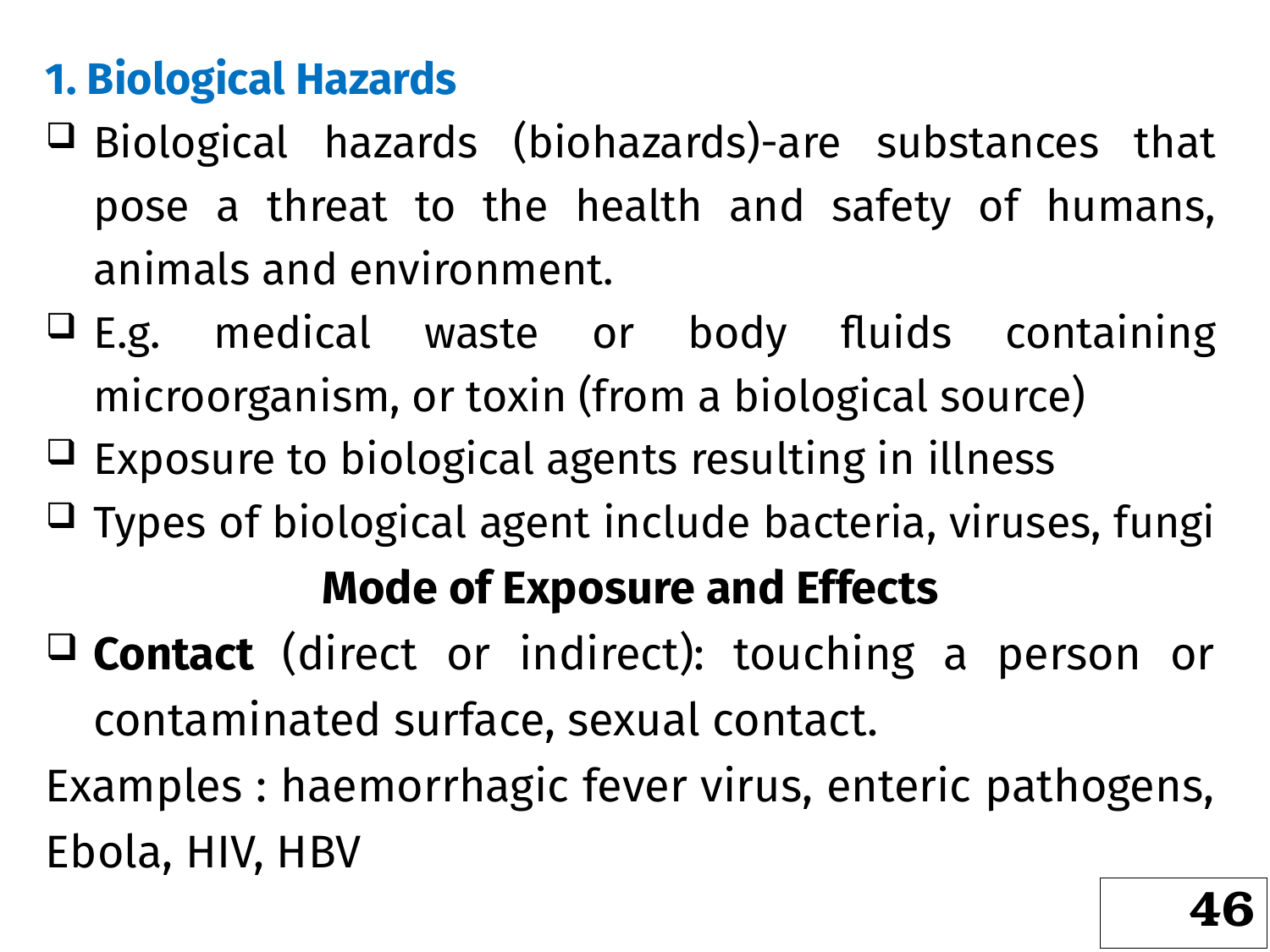

1. Biological Hazards
Biological hazards (biohazards)-are substances that pose a threat to the health and safety of humans, animals and environment.
E.g. medical waste or body fluids containing microorganism, or toxin (from a biological source)
Exposure to biological agents resulting in illness
Types of biological agent include bacteria, viruses, fungi
Mode of Exposure and Effects
Contact (direct or indirect): touching a person or contaminated surface, sexual contact.
Examples : haemorrhagic fever virus, enteric pathogens, Ebola, HIV, HBV

46